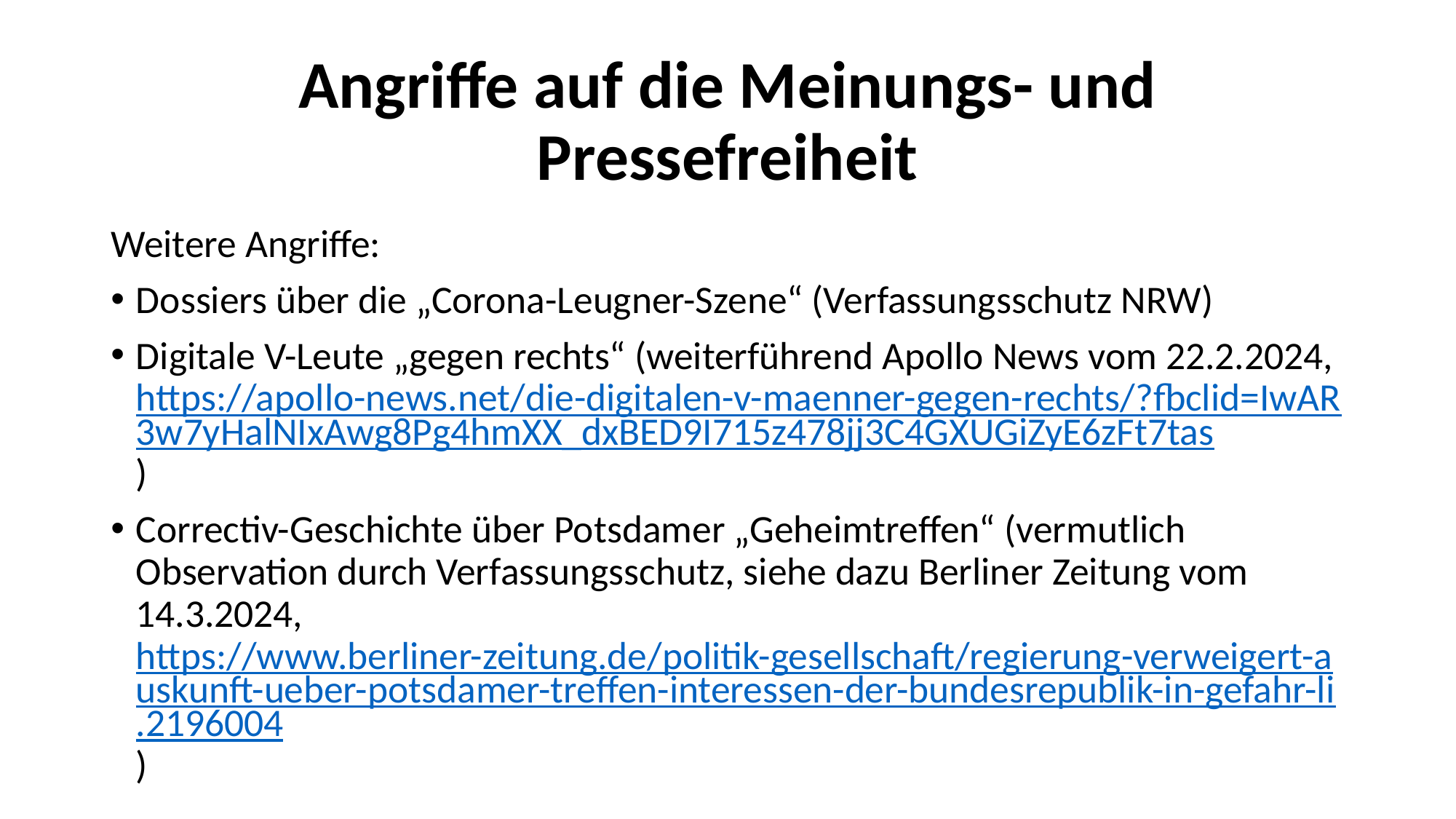

# Angriffe auf die Meinungs- und Pressefreiheit
Weitere Angriffe:
Dossiers über die „Corona-Leugner-Szene“ (Verfassungsschutz NRW)
Digitale V-Leute „gegen rechts“ (weiterführend Apollo News vom 22.2.2024, https://apollo-news.net/die-digitalen-v-maenner-gegen-rechts/?fbclid=IwAR3w7yHalNIxAwg8Pg4hmXX_dxBED9I715z478jj3C4GXUGiZyE6zFt7tas)
Correctiv-Geschichte über Potsdamer „Geheimtreffen“ (vermutlich Observation durch Verfassungsschutz, siehe dazu Berliner Zeitung vom 14.3.2024, https://www.berliner-zeitung.de/politik-gesellschaft/regierung-verweigert-auskunft-ueber-potsdamer-treffen-interessen-der-bundesrepublik-in-gefahr-li.2196004)